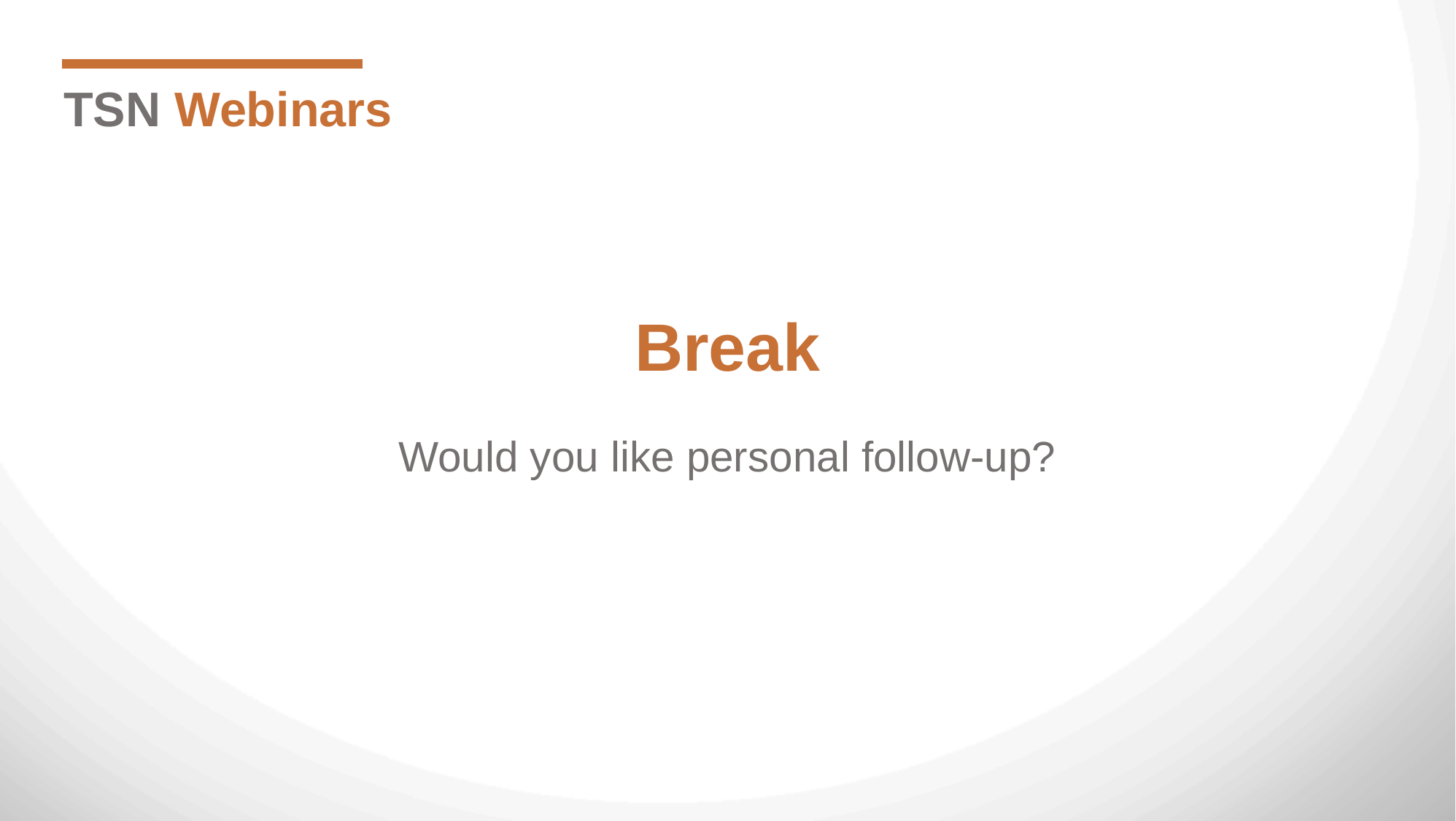

TSN Webinars
Break
Would you like personal follow-up?